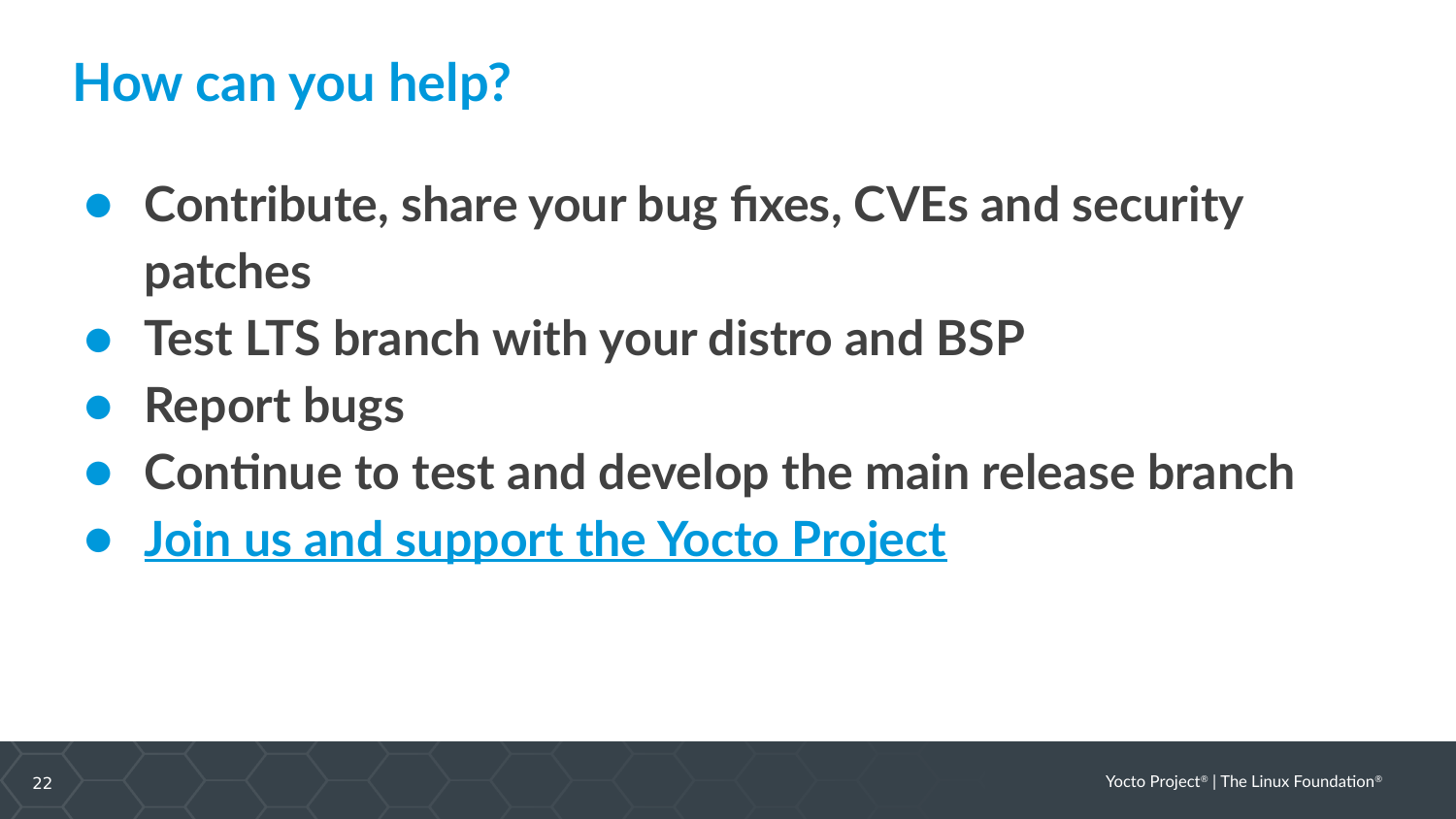

# How can you help?
Contribute, share your bug fixes, CVEs and security patches
Test LTS branch with your distro and BSP
Report bugs
Continue to test and develop the main release branch
Join us and support the Yocto Project